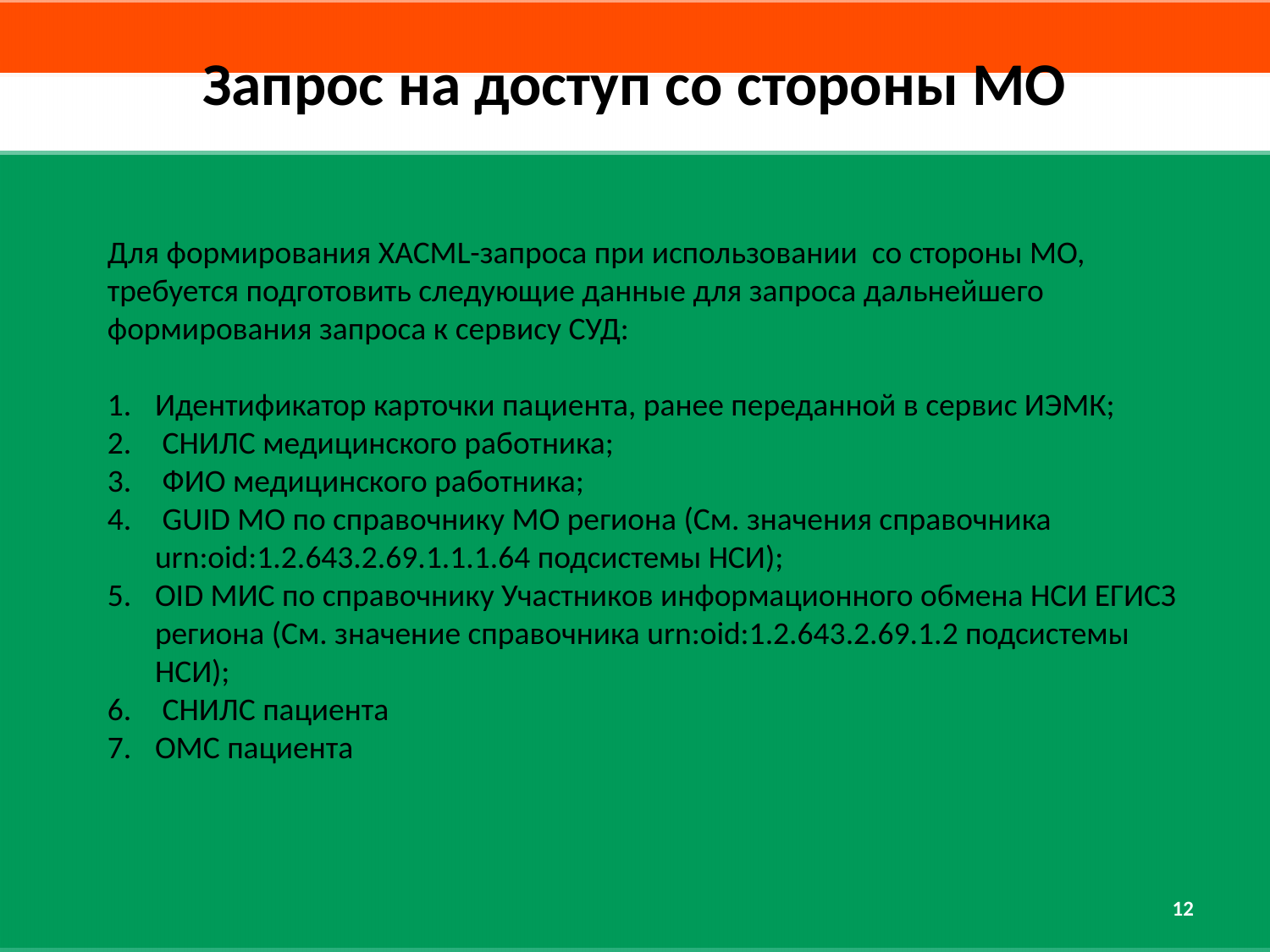

# Запрос на доступ со стороны МО

Для формирования XACML-запроса при использовании  со стороны МО, требуется подготовить следующие данные для запроса дальнейшего формирования запроса к сервису СУД:

Идентификатор карточки пациента, ранее переданной в сервис ИЭМК;
 СНИЛС медицинского работника;
 ФИО медицинского работника;
 GUID МО по справочнику МО региона (См. значения справочника urn:oid:1.2.643.2.69.1.1.1.64 подсистемы НСИ);
OID МИС по справочнику Участников информационного обмена НСИ ЕГИСЗ региона (См. значение справочника urn:oid:1.2.643.2.69.1.2 подсистемы НСИ);
 СНИЛС пациента
ОМС пациента
12